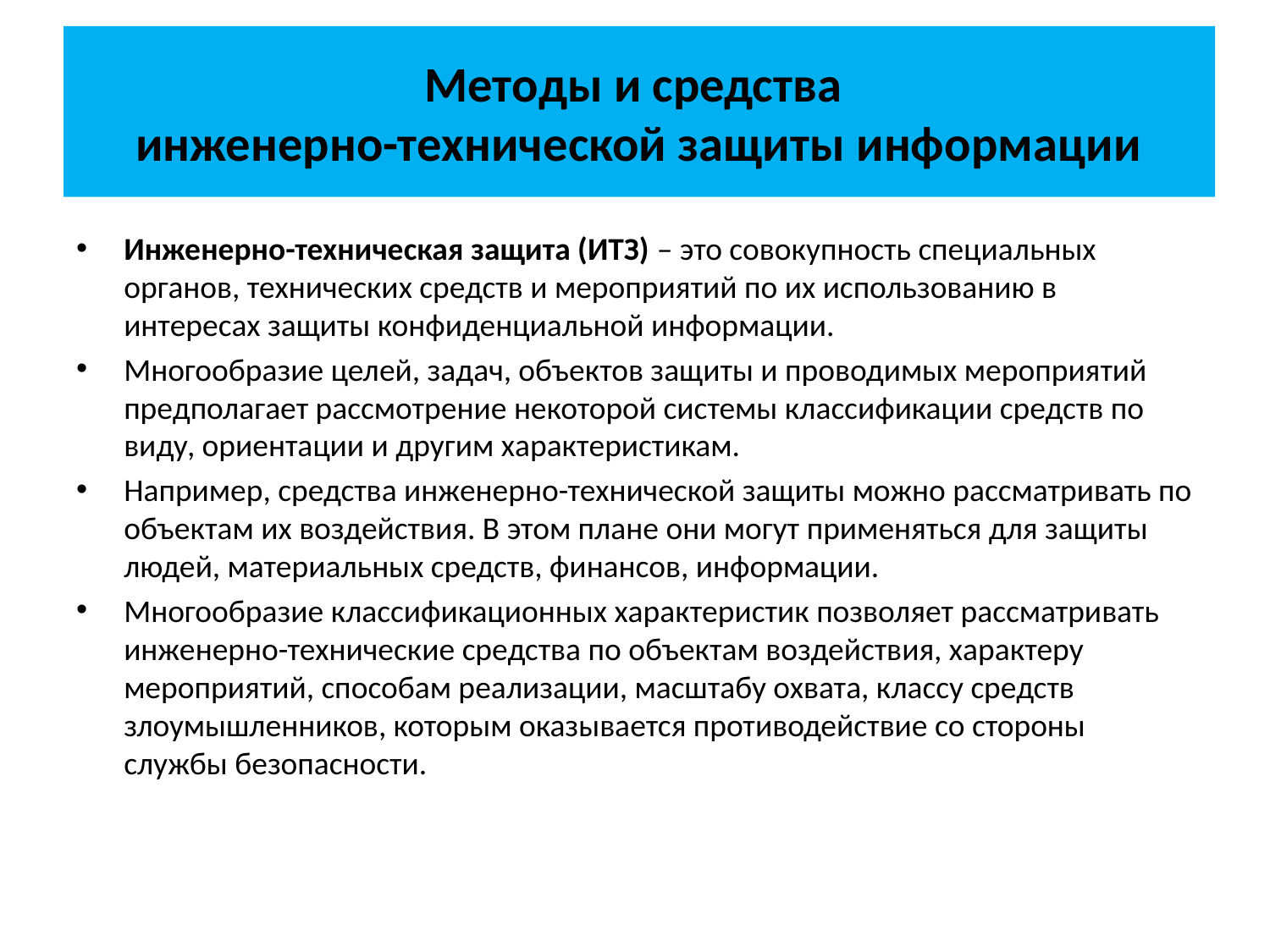

# Методы и средства инженерно-технической защиты информации
Инженерно-техническая защита (ИТЗ) – это совокупность специальных органов, технических средств и мероприятий по их использованию в интересах защиты конфиденциальной информации.
Многообразие целей, задач, объектов защиты и проводимых мероприятий предполагает рассмотрение некоторой системы классификации средств по виду, ориентации и другим характеристикам.
Например, средства инженерно-технической защиты можно рассматривать по объектам их воздействия. В этом плане они могут применяться для защиты людей, материальных средств, финансов, информации.
Многообразие классификационных характеристик позволяет рассматривать инженерно-технические средства по объектам воздействия, характеру мероприятий, способам реализации, масштабу охвата, классу средств злоумышленников, которым оказывается противодействие со стороны службы безопасности.